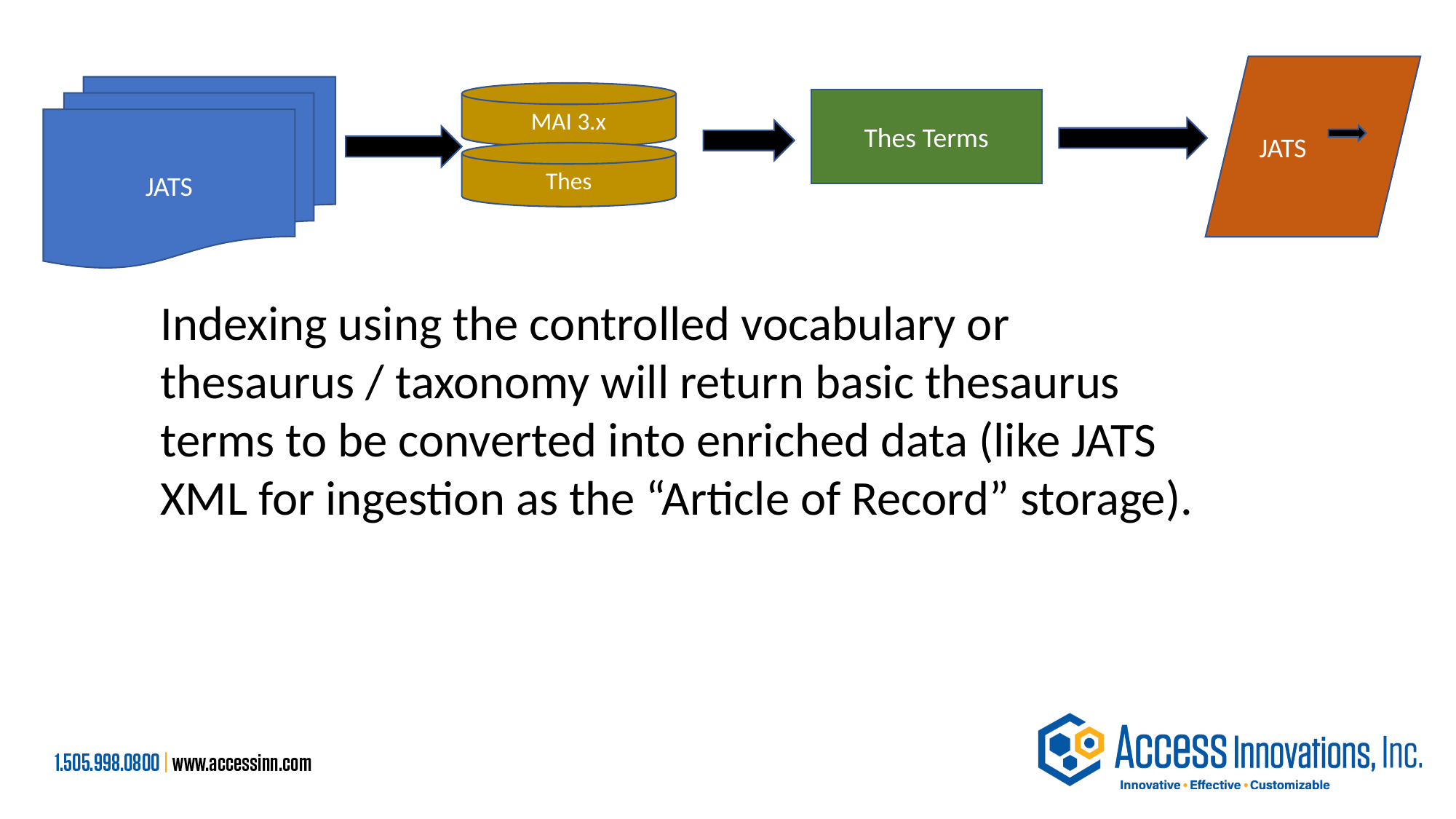

JATS
JATS
MAI 3.x
Thes Terms

Thes
Indexing using the controlled vocabulary or thesaurus / taxonomy will return basic thesaurus terms to be converted into enriched data (like JATS XML for ingestion as the “Article of Record” storage).